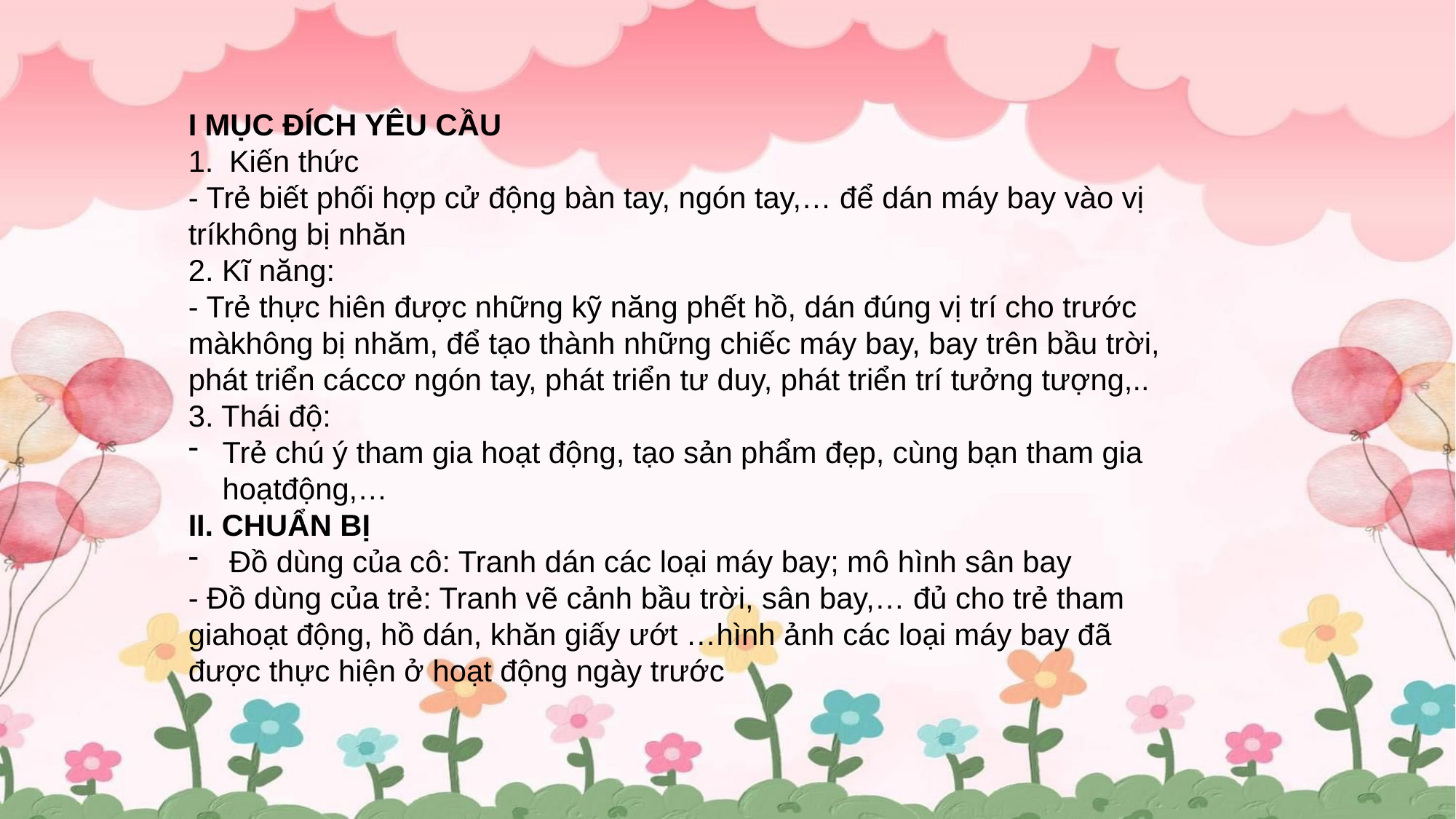

I MỤC ĐÍCH YÊU CẦU
Kiến thức
- Trẻ biết phối hợp cử động bàn tay, ngón tay,… để dán máy bay vào vị tríkhông bị nhăn
2. Kĩ năng:
- Trẻ thực hiên được những kỹ năng phết hồ, dán đúng vị trí cho trước màkhông bị nhăm, để tạo thành những chiếc máy bay, bay trên bầu trời, phát triển cáccơ ngón tay, phát triển tư duy, phát triển trí tưởng tượng,..
3. Thái độ:
Trẻ chú ý tham gia hoạt động, tạo sản phẩm đẹp, cùng bạn tham gia hoạtđộng,…
II. CHUẨN BỊ
Đồ dùng của cô: Tranh dán các loại máy bay; mô hình sân bay
- Đồ dùng của trẻ: Tranh vẽ cảnh bầu trời, sân bay,… đủ cho trẻ tham giahoạt động, hồ dán, khăn giấy ướt …hình ảnh các loại máy bay đã được thực hiện ở hoạt động ngày trước